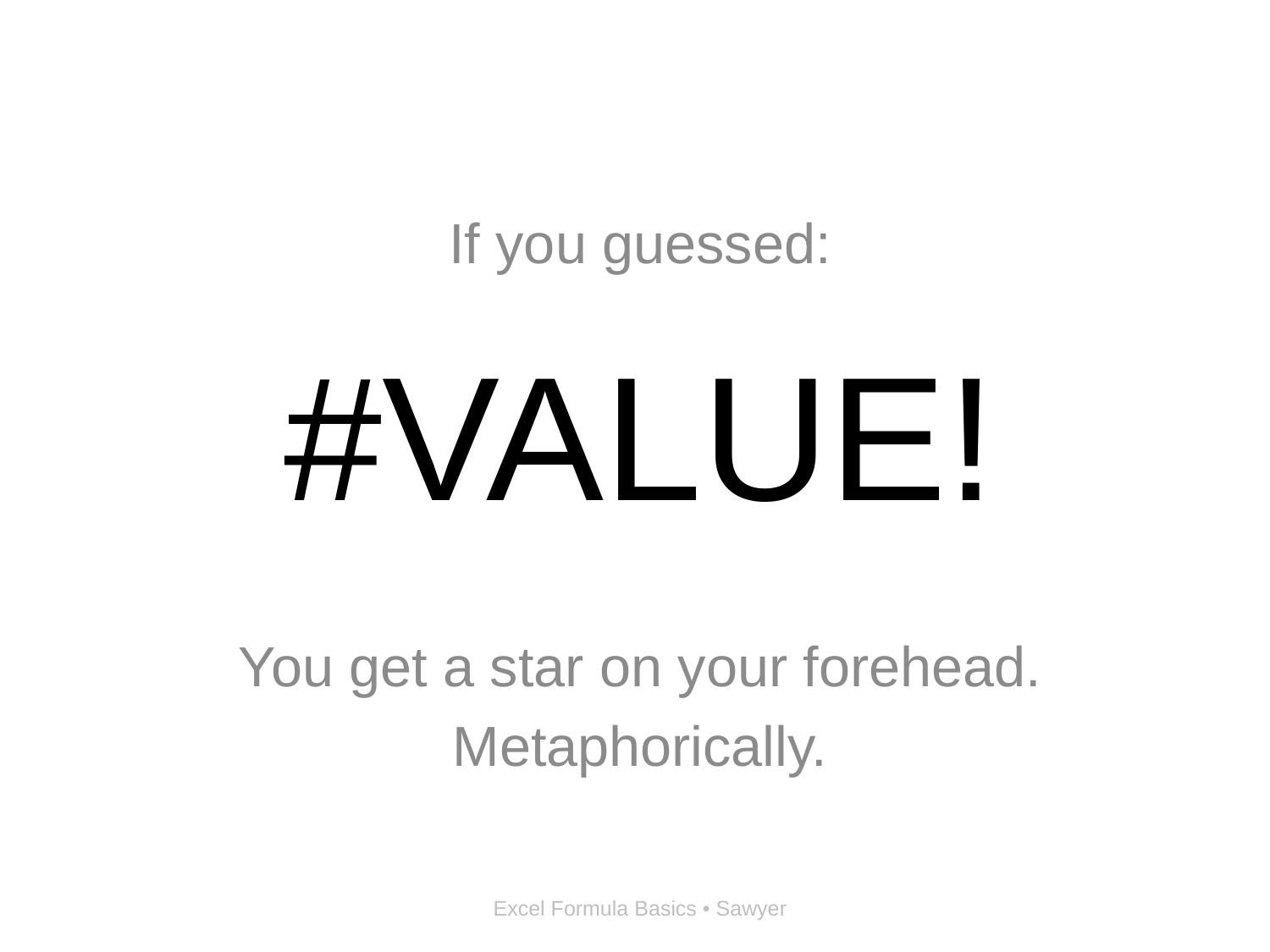

If you guessed:
# #VALUE!
You get a star on your forehead.
Metaphorically.